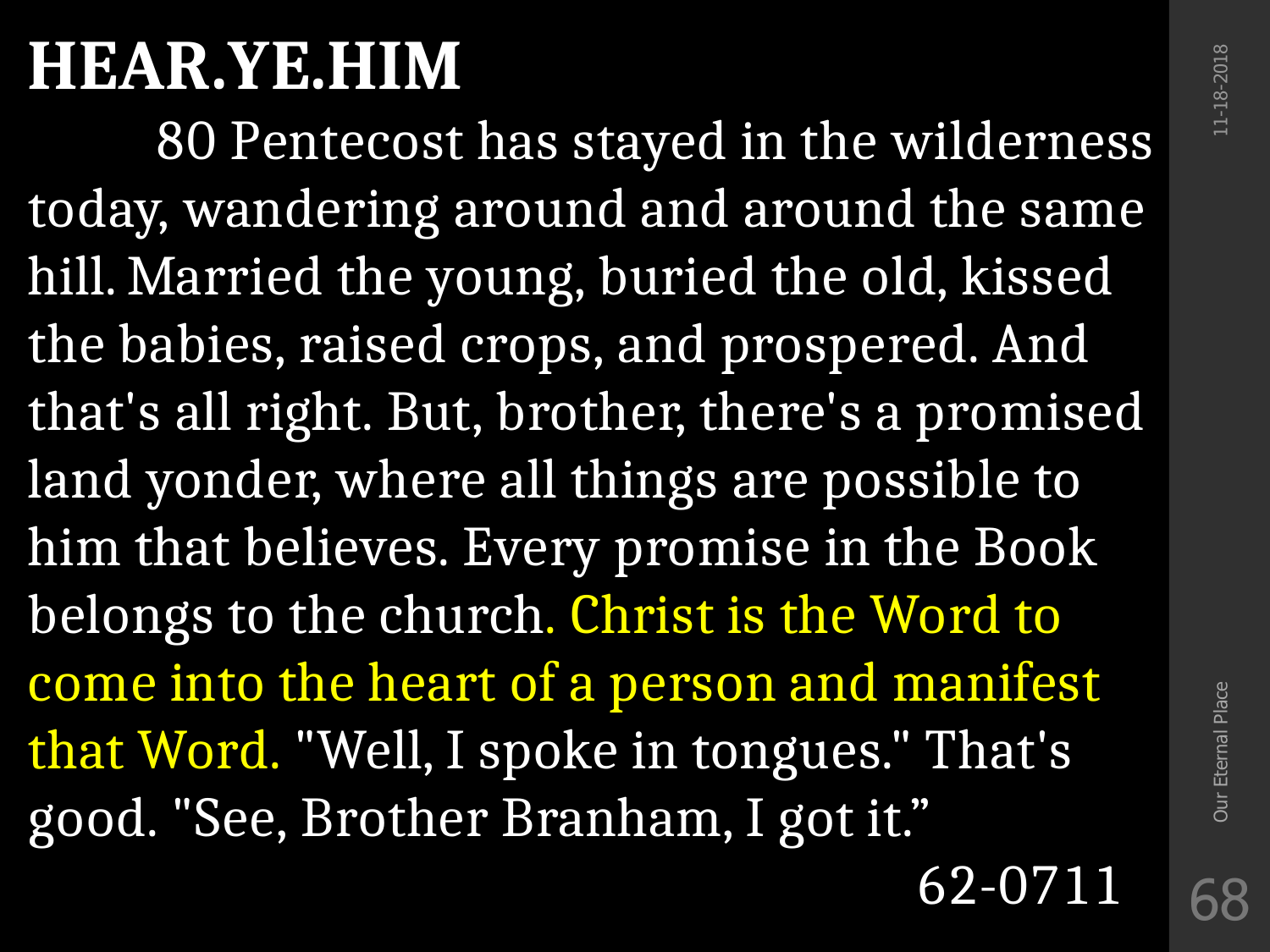

HEAR.YE.HIM
	80 Pentecost has stayed in the wilderness today, wandering around and around the same hill. Married the young, buried the old, kissed the babies, raised crops, and prospered. And that's all right. But, brother, there's a promised land yonder, where all things are possible to him that believes. Every promise in the Book belongs to the church. Christ is the Word to come into the heart of a person and manifest that Word. "Well, I spoke in tongues." That's good. "See, Brother Branham, I got it.”									62-0711
11-18-2018
Our Eternal Place
68